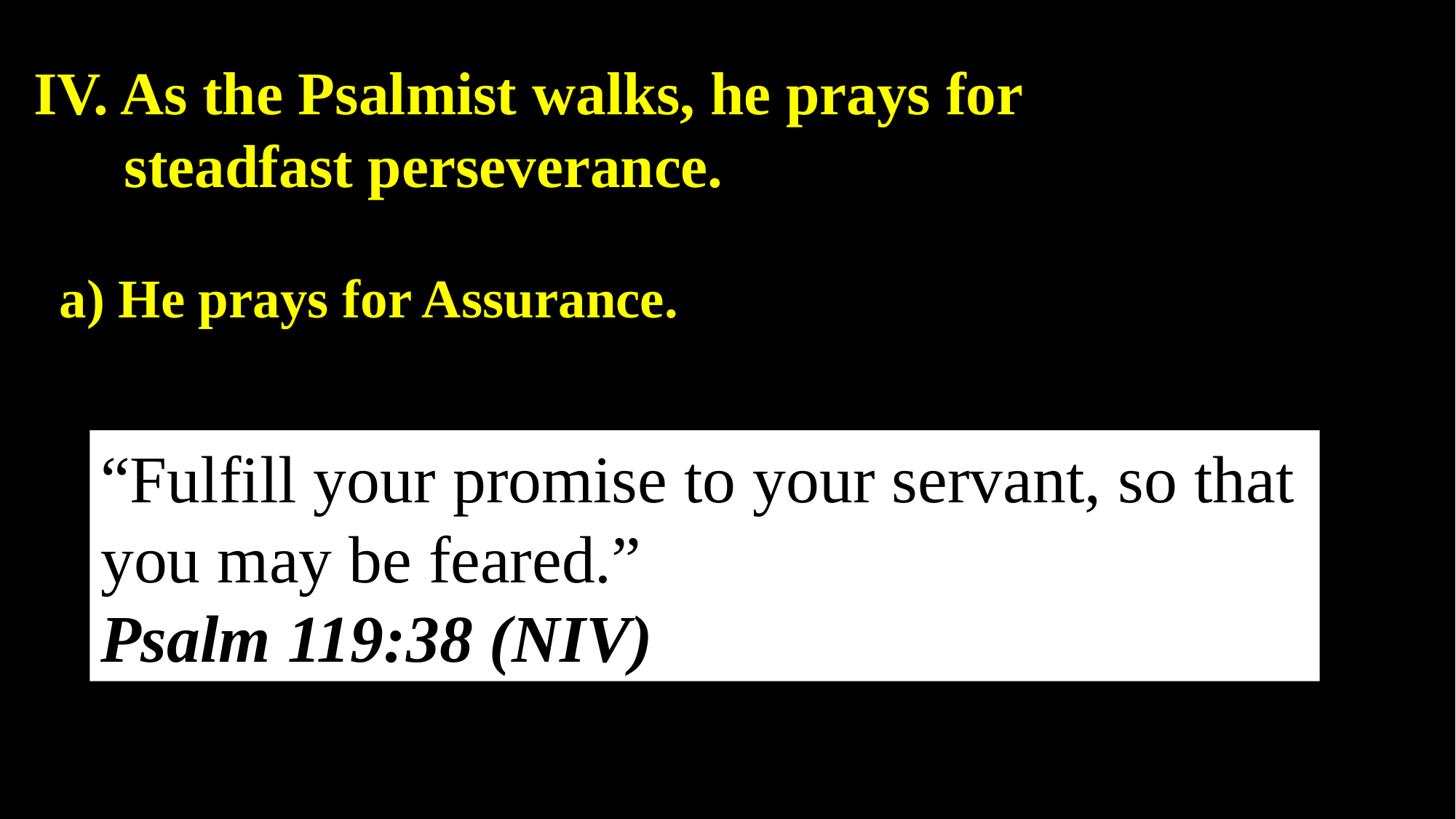

IV. As the Psalmist walks, he prays for
      steadfast perseverance.
a) He prays for Assurance.
“Fulfill your promise to your servant, so that you may be feared.”
Psalm 119:38 (NIV)